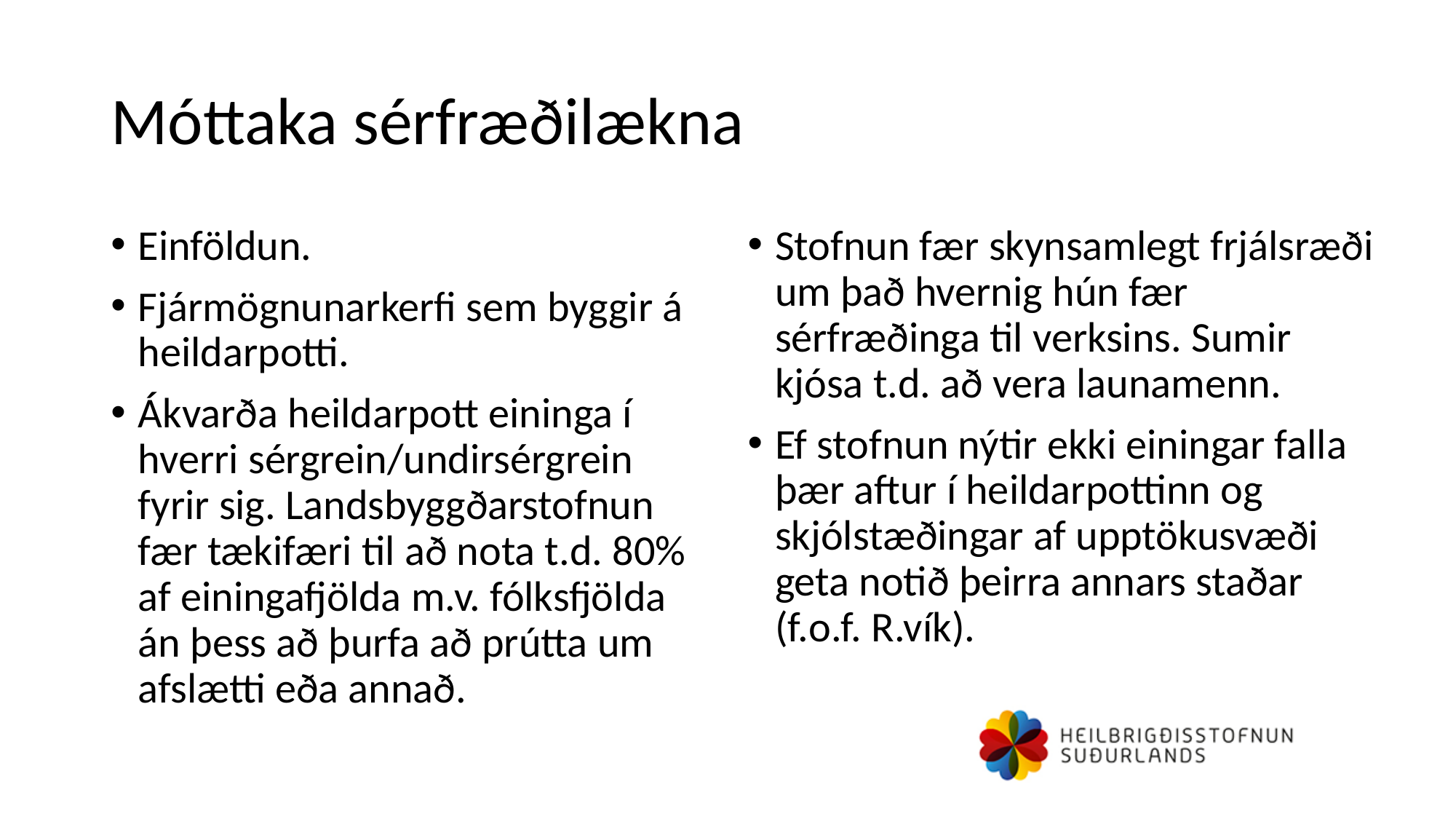

# Móttaka sérfræðilækna
Einföldun.
Fjármögnunarkerfi sem byggir á heildarpotti.
Ákvarða heildarpott eininga í hverri sérgrein/undirsérgrein fyrir sig. Landsbyggðarstofnun fær tækifæri til að nota t.d. 80% af einingafjölda m.v. fólksfjölda án þess að þurfa að prútta um afslætti eða annað.

Stofnun fær skynsamlegt frjálsræði um það hvernig hún fær sérfræðinga til verksins. Sumir kjósa t.d. að vera launamenn.
Ef stofnun nýtir ekki einingar falla þær aftur í heildarpottinn og skjólstæðingar af upptökusvæði geta notið þeirra annars staðar (f.o.f. R.vík).